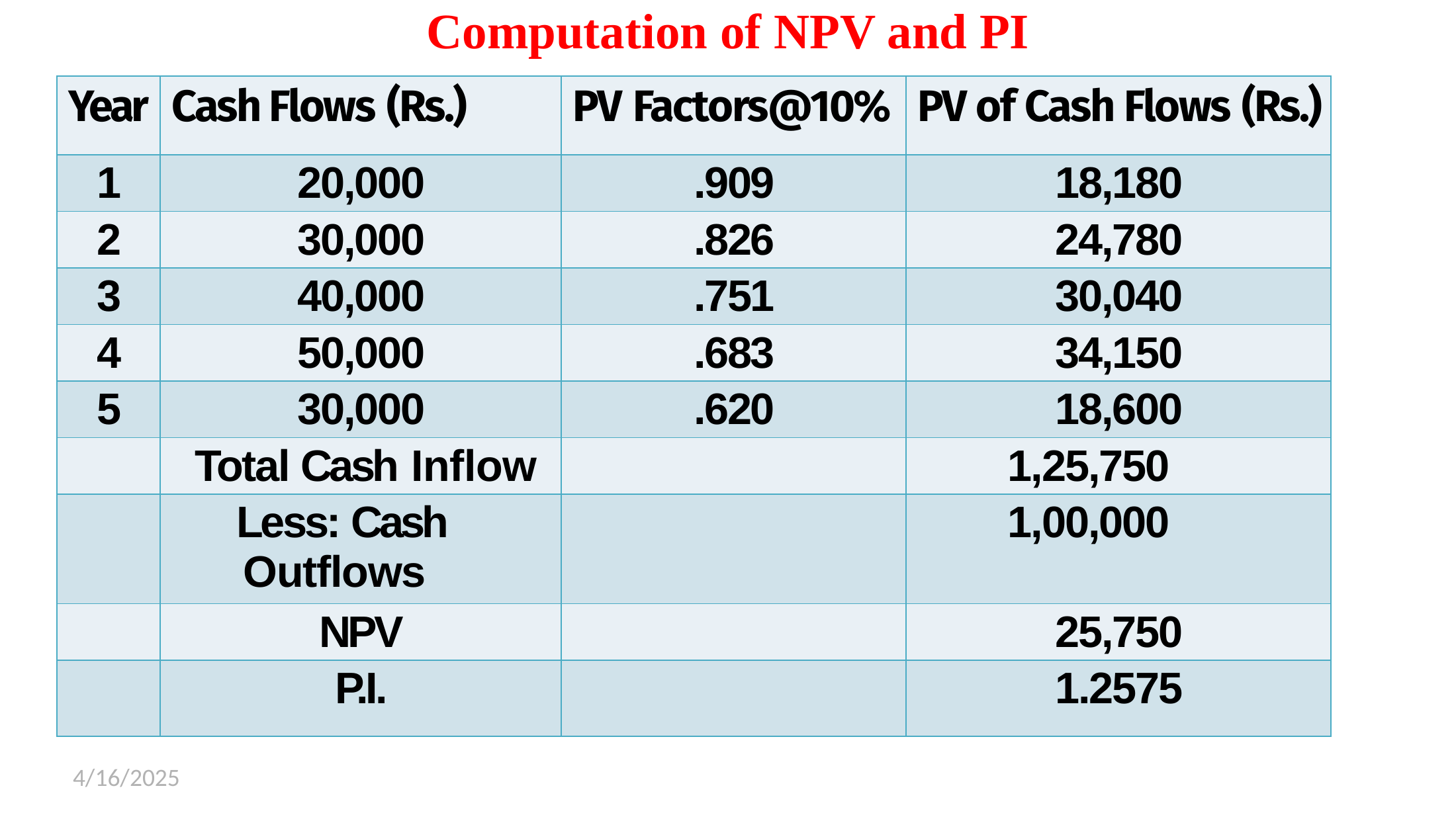

# Computation of NPV and PI
| Year | Cash Flows (Rs.) | PV Factors@10% | PV of Cash Flows (Rs.) |
| --- | --- | --- | --- |
| 1 | 20,000 | .909 | 18,180 |
| 2 | 30,000 | .826 | 24,780 |
| 3 | 40,000 | .751 | 30,040 |
| 4 | 50,000 | .683 | 34,150 |
| 5 | 30,000 | .620 | 18,600 |
|  | Total Cash Inflow |  | 1,25,750 |
|  | Less: Cash Outflows |  | 1,00,000 |
|  | NPV |  | 25,750 |
|  | P.I. |  | 1.2575 |
Computat
ion of NPV
& PI
4/16/2025
36